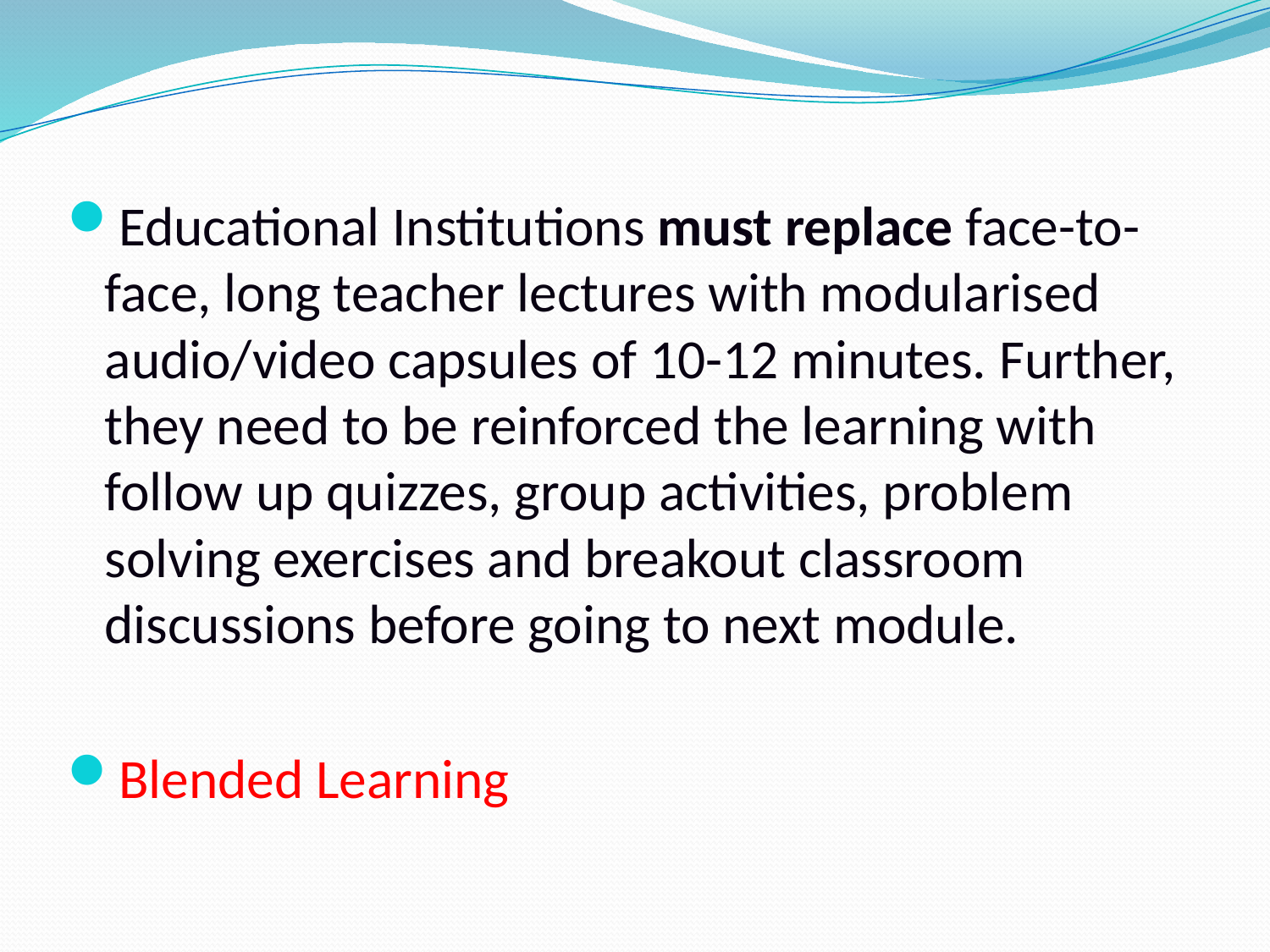

Educational Institutions must replace face-to-face, long teacher lectures with modularised audio/video capsules of 10-12 minutes. Further, they need to be reinforced the learning with follow up quizzes, group activities, problem solving exercises and breakout classroom discussions before going to next module.

Blended Learning